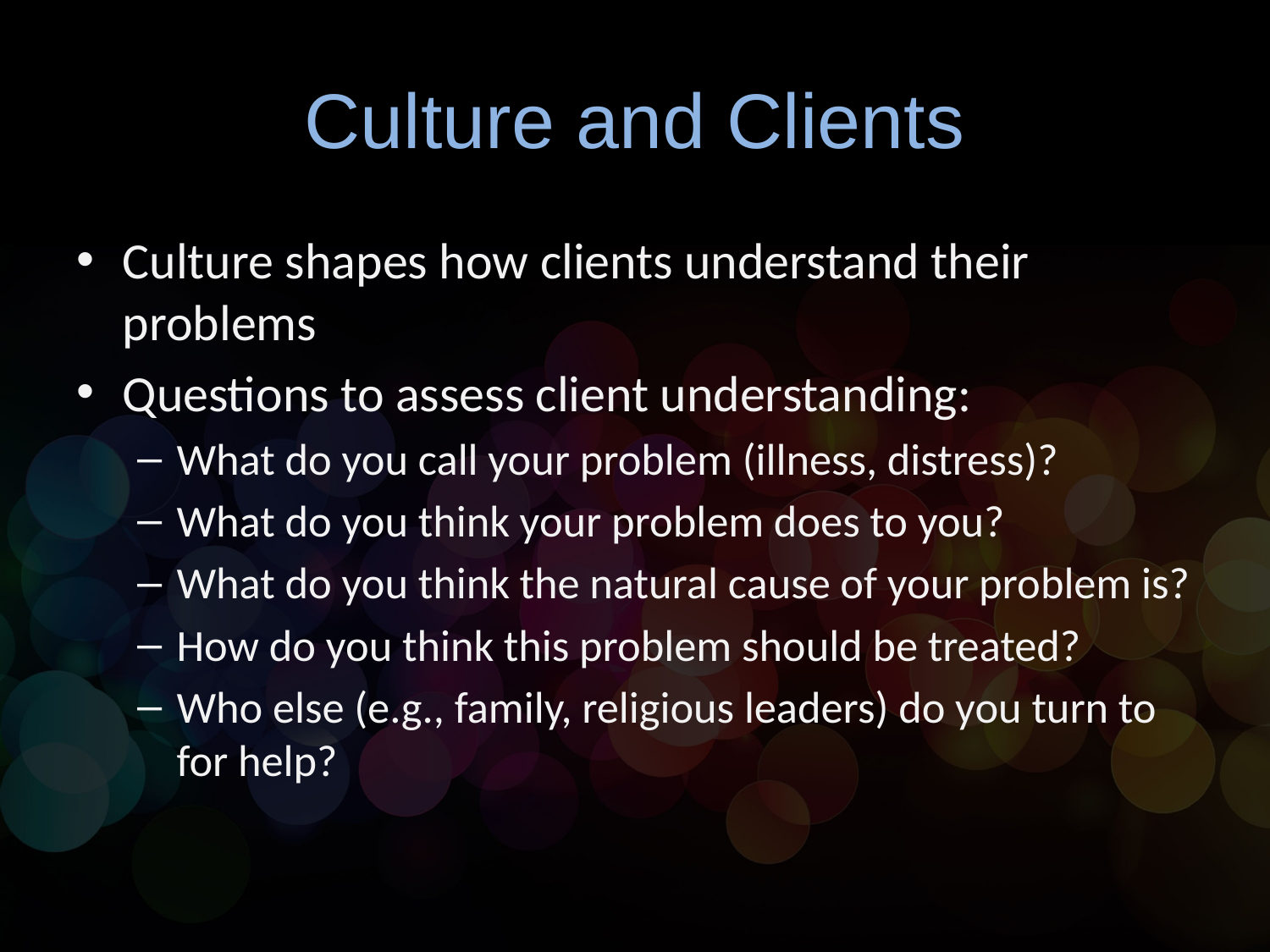

# Culture and Clients
Culture shapes how clients understand their problems
Questions to assess client understanding:
What do you call your problem (illness, distress)?
What do you think your problem does to you?
What do you think the natural cause of your problem is?
How do you think this problem should be treated?
Who else (e.g., family, religious leaders) do you turn to for help?